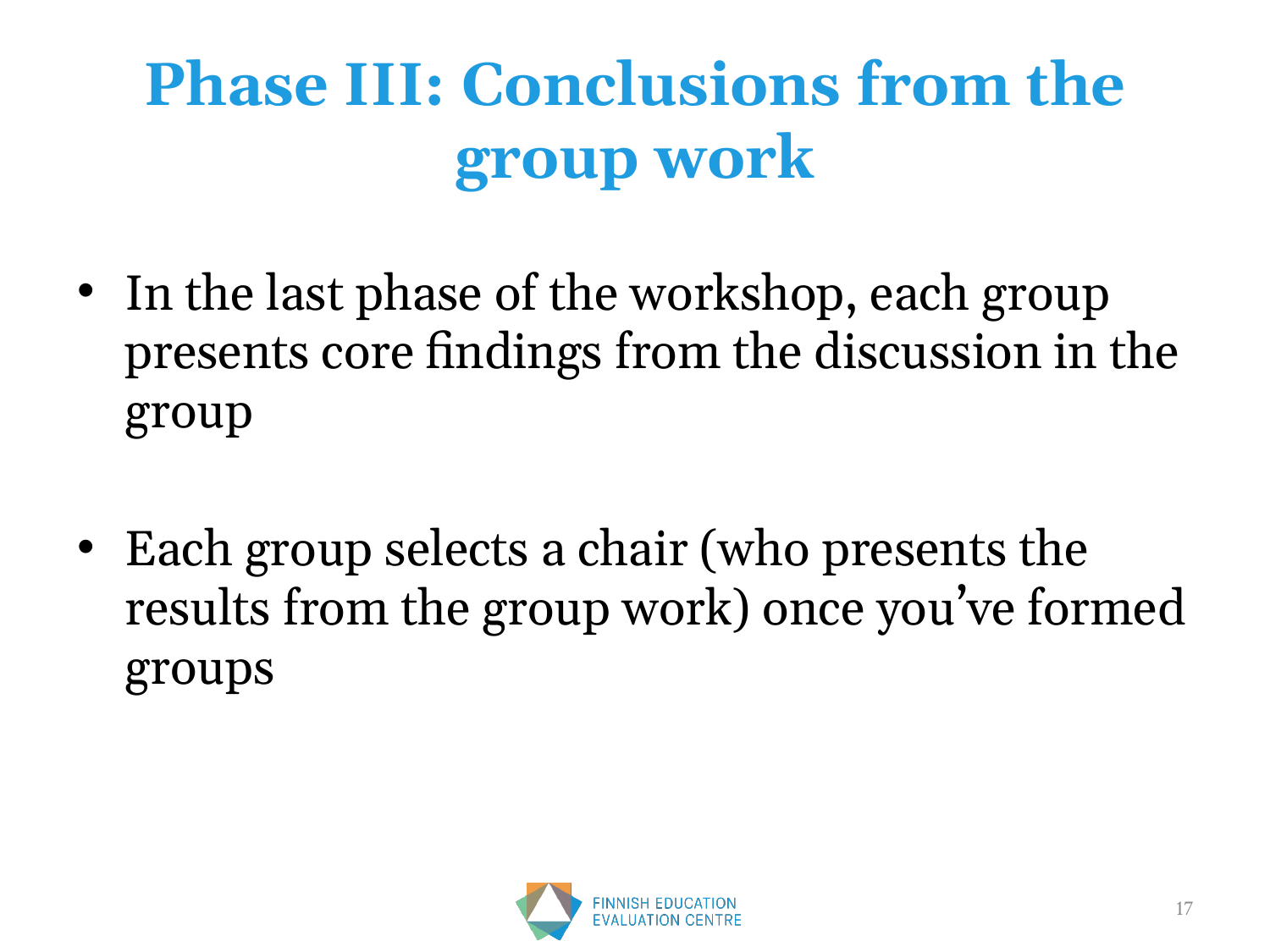

# Phase III: Conclusions from the group work
In the last phase of the workshop, each group presents core findings from the discussion in the group

Each group selects a chair (who presents the results from the group work) once you’ve formed groups

17